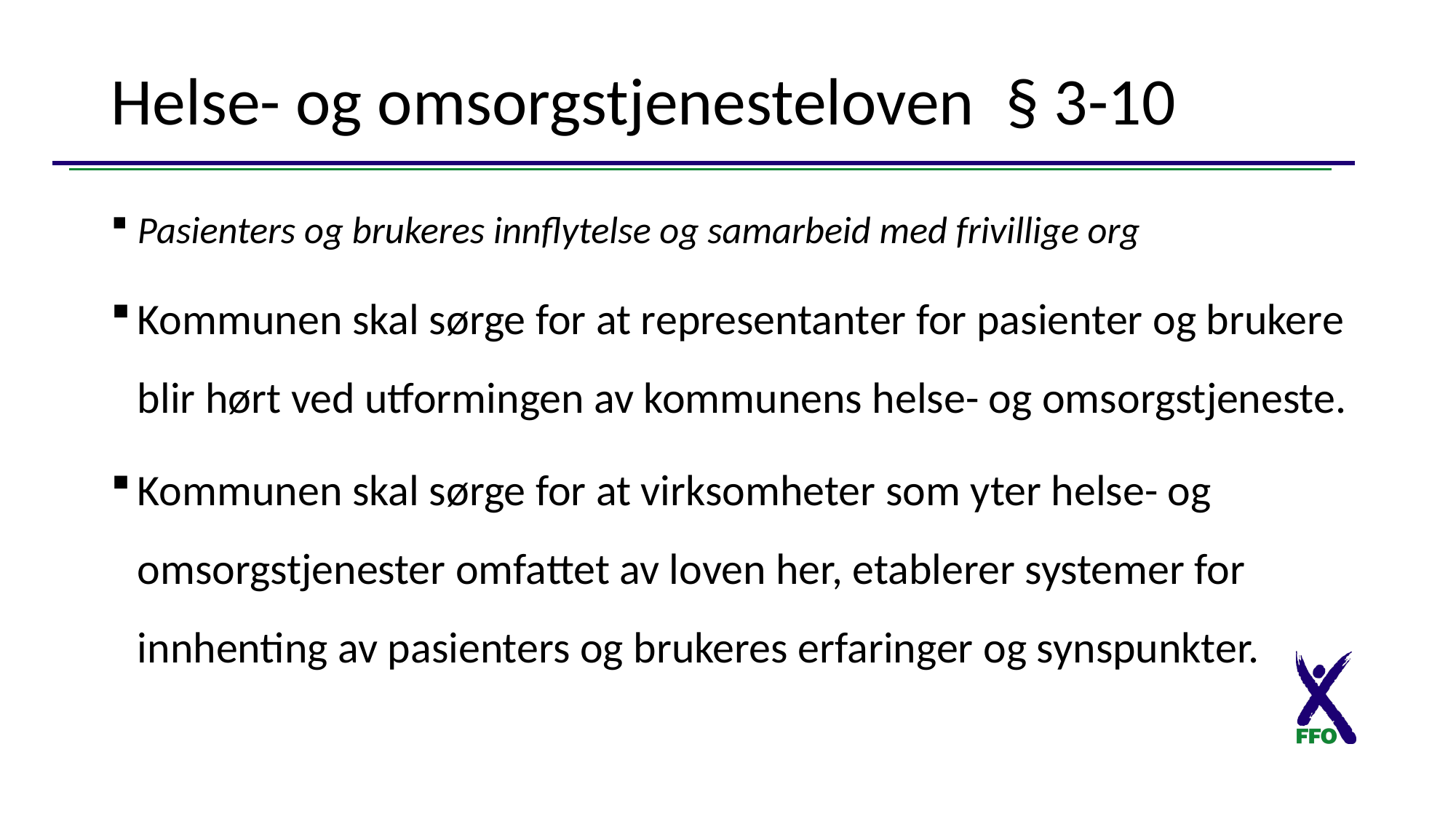

# Helse- og omsorgstjenesteloven  § 3-10
Pasienters og brukeres innflytelse og samarbeid med frivillige org
Kommunen skal sørge for at representanter for pasienter og brukere blir hørt ved utformingen av kommunens helse- og omsorgstjeneste.
Kommunen skal sørge for at virksomheter som yter helse- og omsorgstjenester omfattet av loven her, etablerer systemer for innhenting av pasienters og brukeres erfaringer og synspunkter.